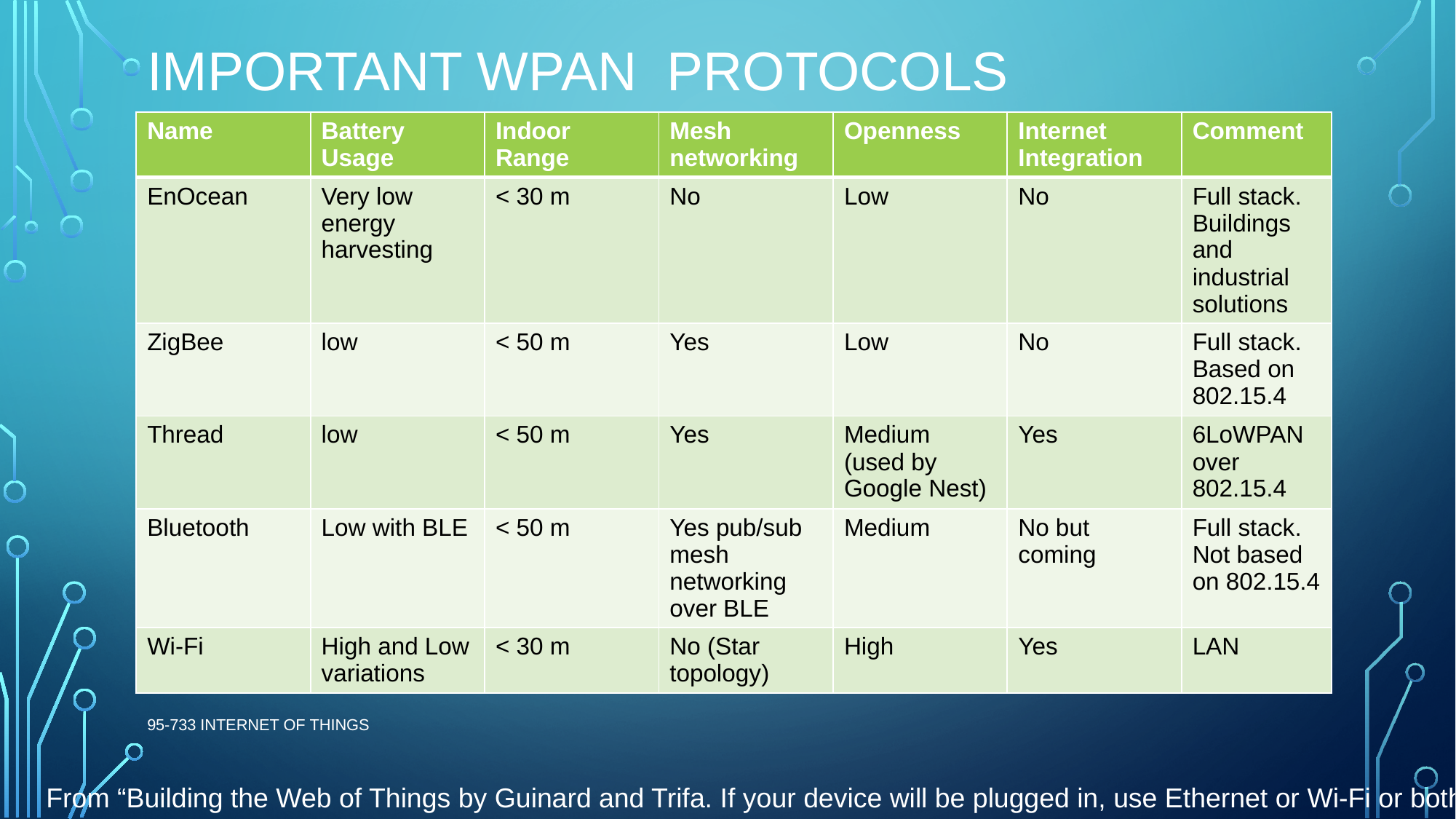

# Important WPAN  Protocols
| Name | Battery Usage | Indoor Range | Mesh networking | Openness | Internet Integration | Comment |
| --- | --- | --- | --- | --- | --- | --- |
| EnOcean | Very low energy harvesting | < 30 m | No | Low | No | Full stack. Buildings and industrial solutions |
| ZigBee | low | < 50 m | Yes | Low | No | Full stack. Based on 802.15.4 |
| Thread | low | < 50 m | Yes | Medium (used by Google Nest) | Yes | 6LoWPAN over 802.15.4 |
| Bluetooth | Low with BLE | < 50 m | Yes pub/sub mesh networking over BLE | Medium | No but coming | Full stack. Not based on 802.15.4 |
| Wi-Fi | High and Low variations | < 30 m | No (Star topology) | High | Yes | LAN |
95-733 Internet of Things
From “Building the Web of Things by Guinard and Trifa. If your device will be plugged in, use Ethernet or Wi-Fi or both.